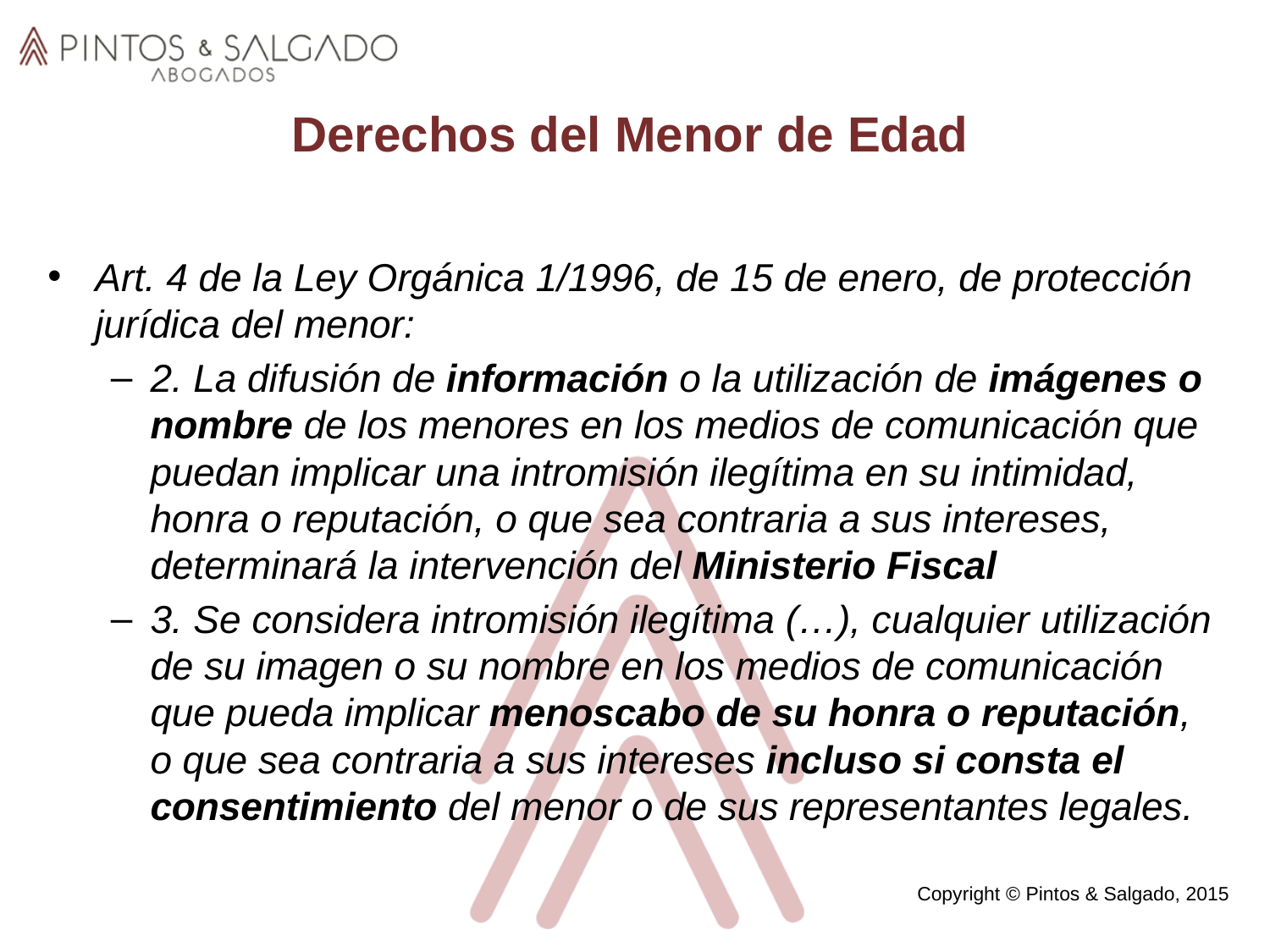

# Derechos del Menor de Edad
Art. 4 de la Ley Orgánica 1/1996, de 15 de enero, de protección jurídica del menor:
2. La difusión de información o la utilización de imágenes o nombre de los menores en los medios de comunicación que puedan implicar una intromisión ilegítima en su intimidad, honra o reputación, o que sea contraria a sus intereses, determinará la intervención del Ministerio Fiscal
3. Se considera intromisión ilegítima (…), cualquier utilización de su imagen o su nombre en los medios de comunicación que pueda implicar menoscabo de su honra o reputación, o que sea contraria a sus intereses incluso si consta el consentimiento del menor o de sus representantes legales.
Copyright © Pintos & Salgado, 2015